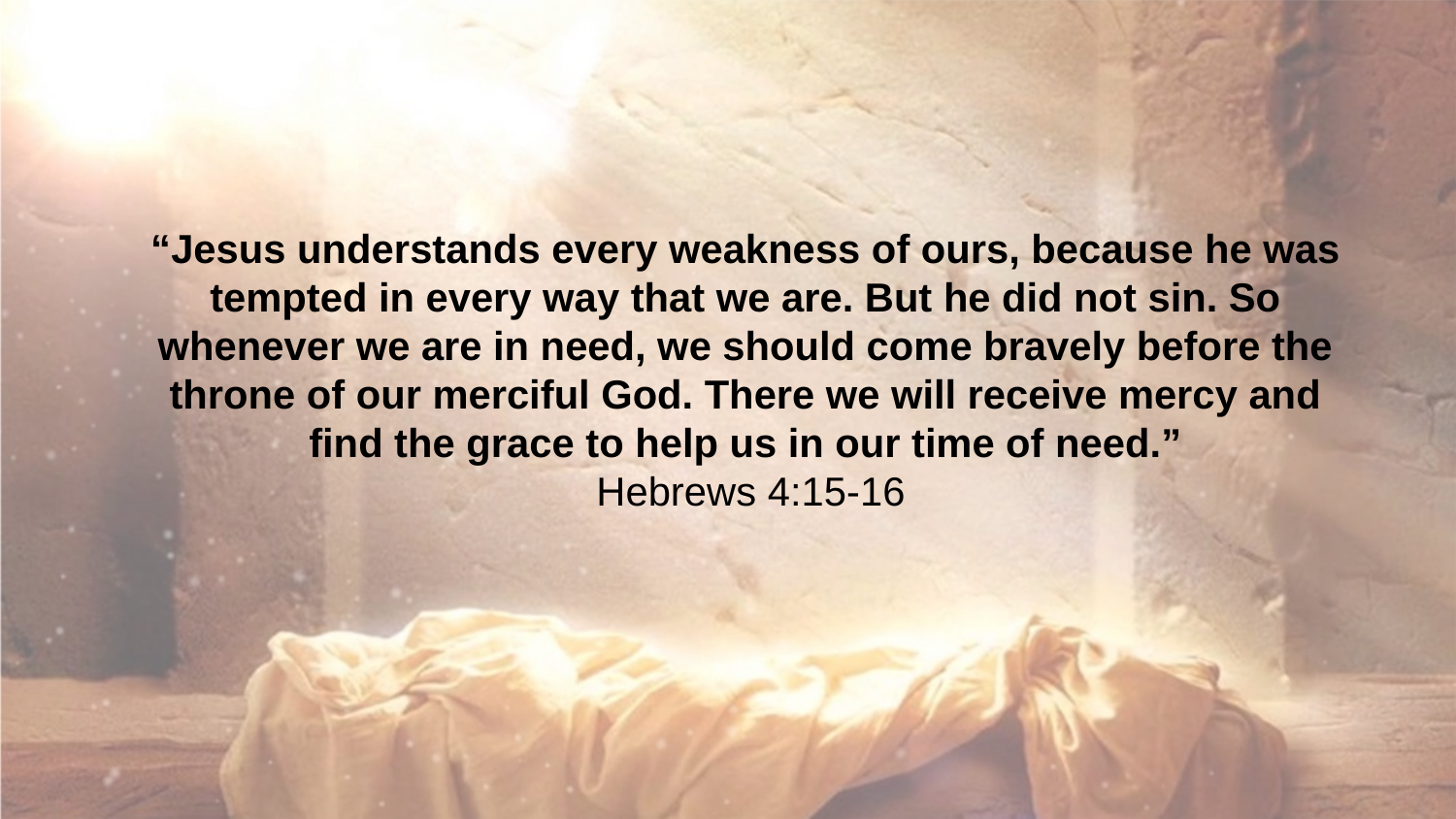

“Jesus understands every weakness of ours, because he was tempted in every way that we are. But he did not sin. So whenever we are in need, we should come bravely before the throne of our merciful God. There we will receive mercy and find the grace to help us in our time of need.”
 Hebrews 4:15-16